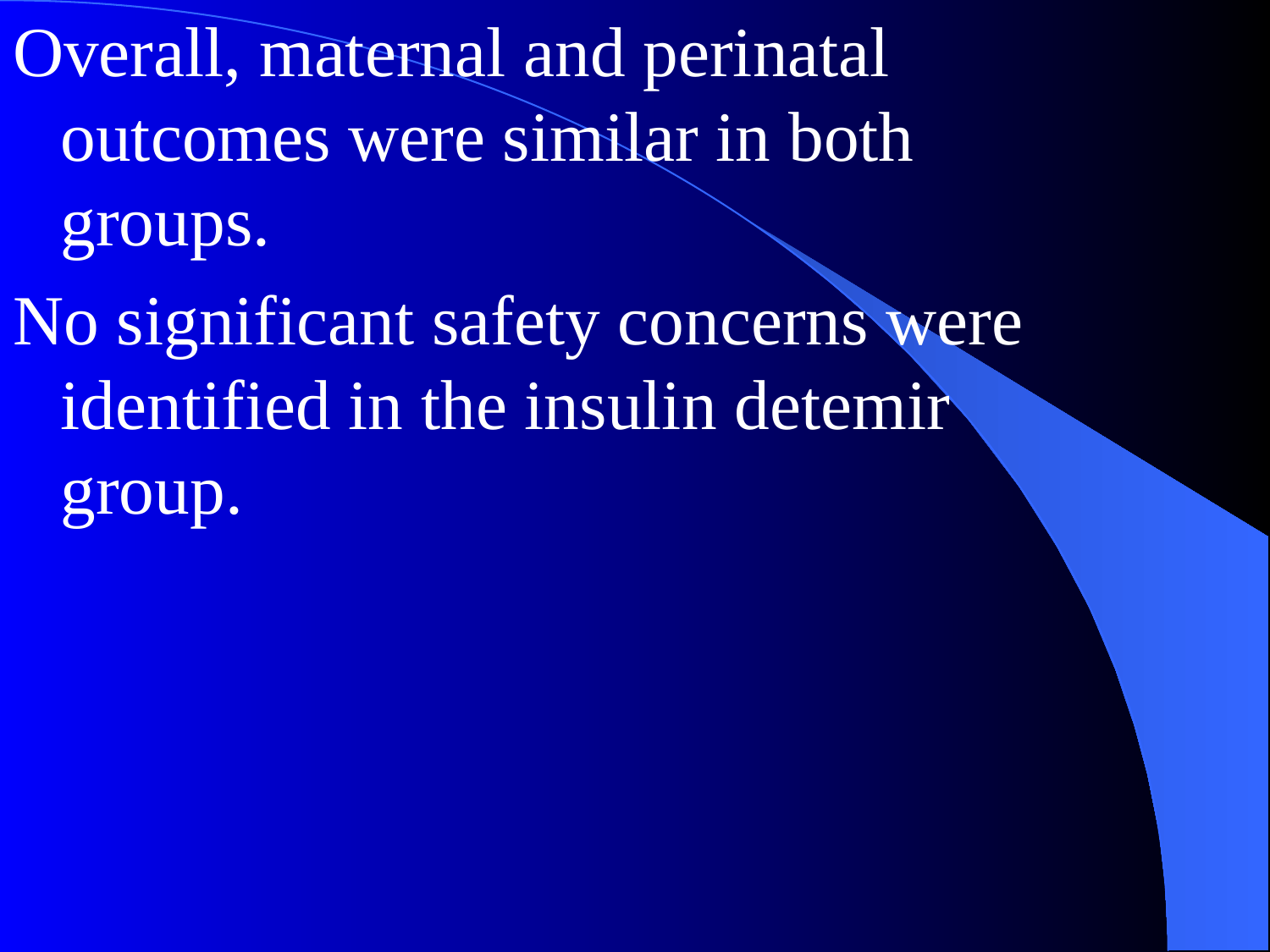

Overall, maternal and perinatal outcomes were similar in both groups.
No significant safety concerns were identified in the insulin detemir group.